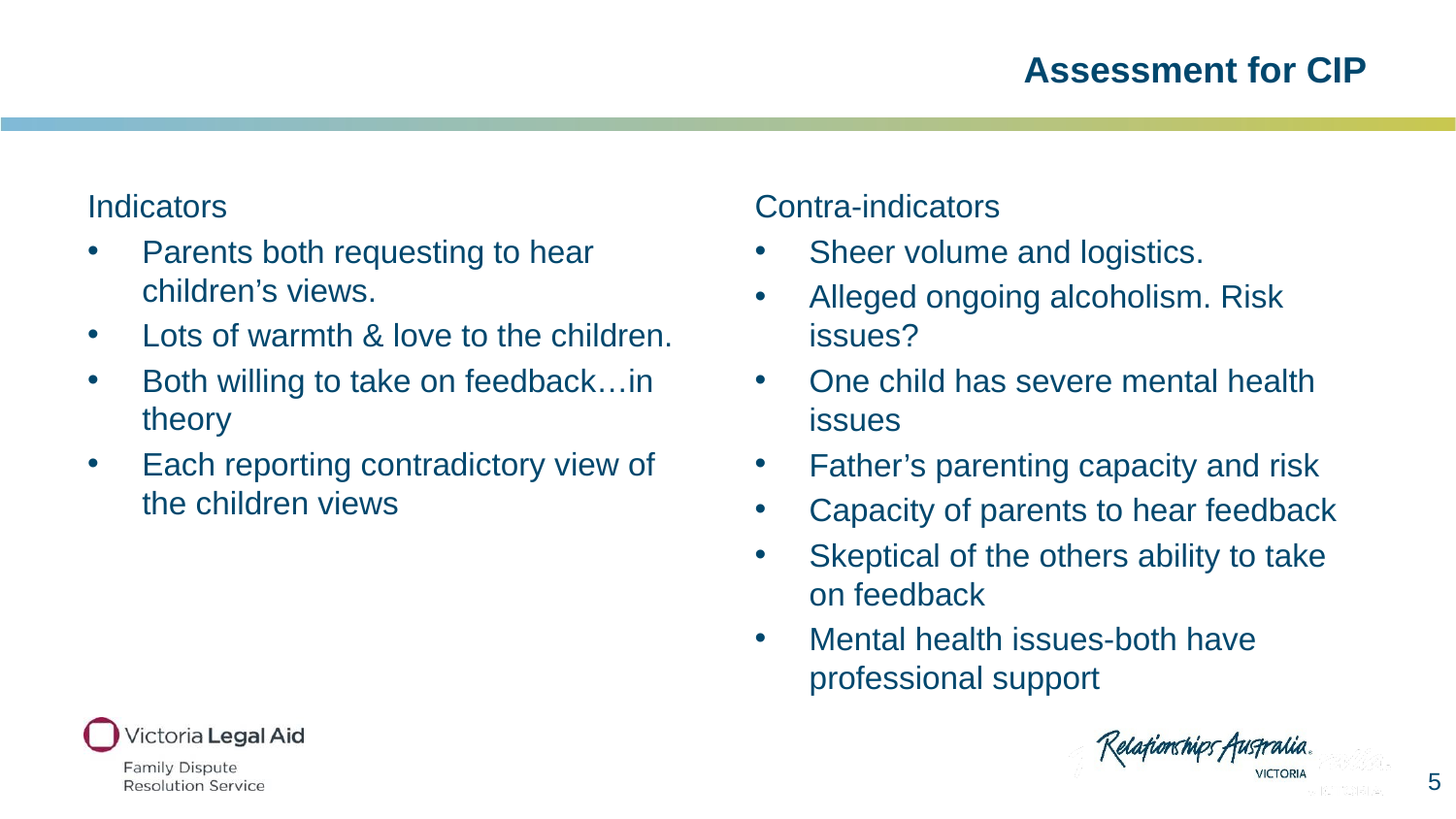

# Assessment for CIP
Indicators
Parents both requesting to hear children’s views.
Lots of warmth & love to the children.
Both willing to take on feedback…in theory
Each reporting contradictory view of the children views
Contra-indicators
Sheer volume and logistics.
Alleged ongoing alcoholism. Risk issues?
One child has severe mental health issues
Father’s parenting capacity and risk
Capacity of parents to hear feedback
Skeptical of the others ability to take on feedback
Mental health issues-both have professional support
5